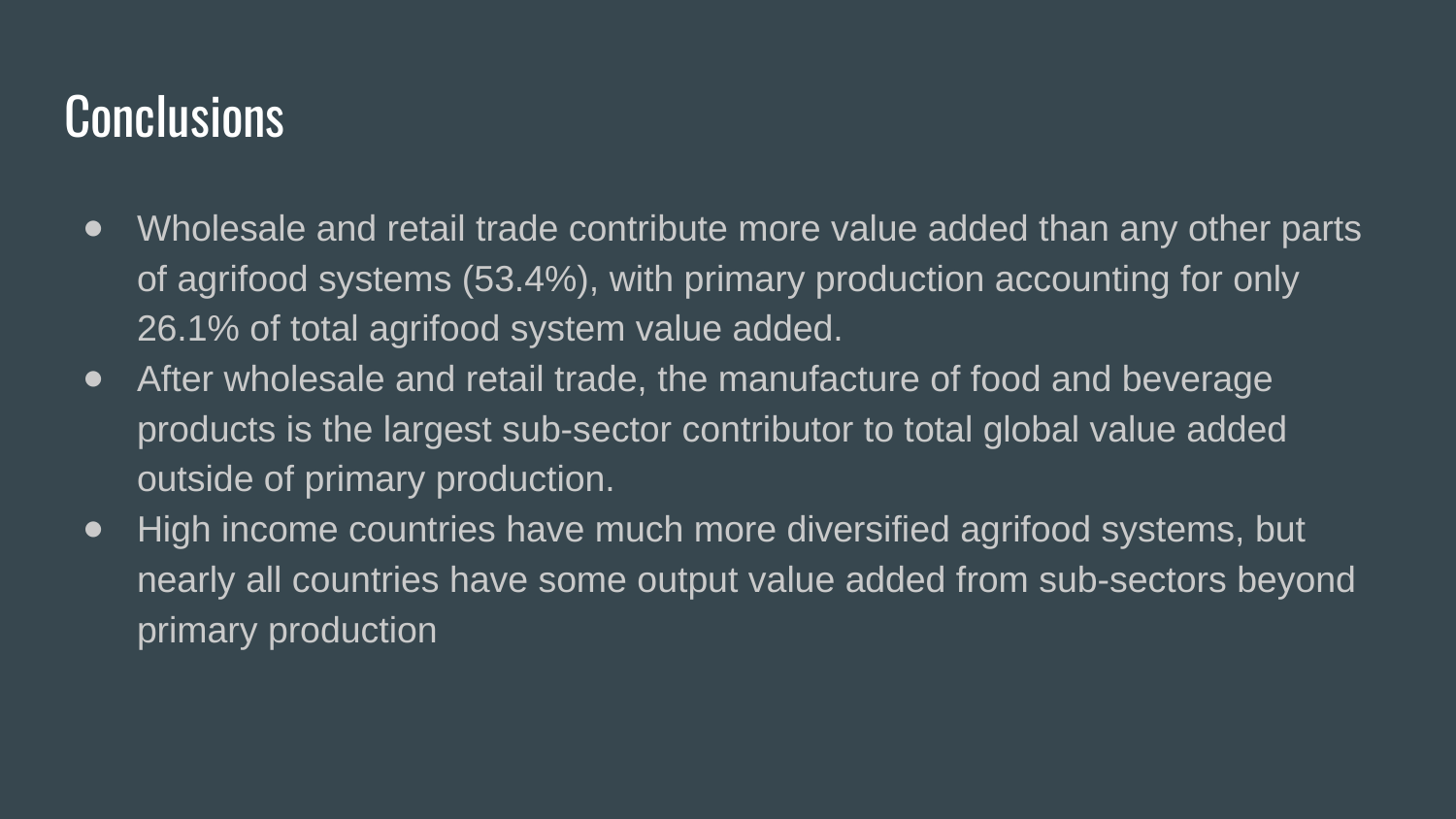

# Conclusions
Wholesale and retail trade contribute more value added than any other parts of agrifood systems (53.4%), with primary production accounting for only 26.1% of total agrifood system value added.
After wholesale and retail trade, the manufacture of food and beverage products is the largest sub-sector contributor to total global value added outside of primary production.
High income countries have much more diversified agrifood systems, but nearly all countries have some output value added from sub-sectors beyond primary production